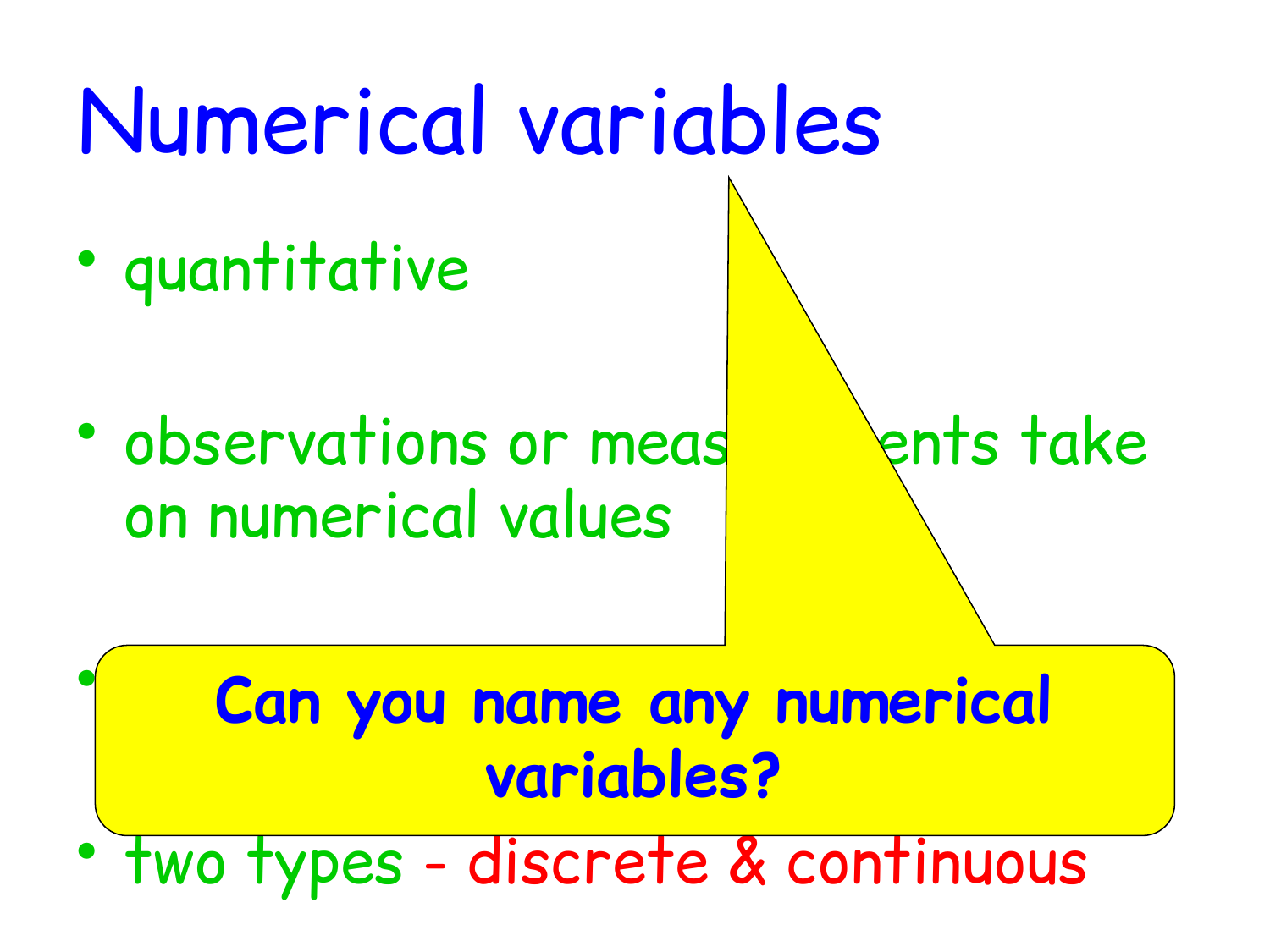

# Numerical variables
quantitative

observations or measurements take on numerical values

makes sense to average these values

two types - discrete & continuous
Can you name any numerical variables?